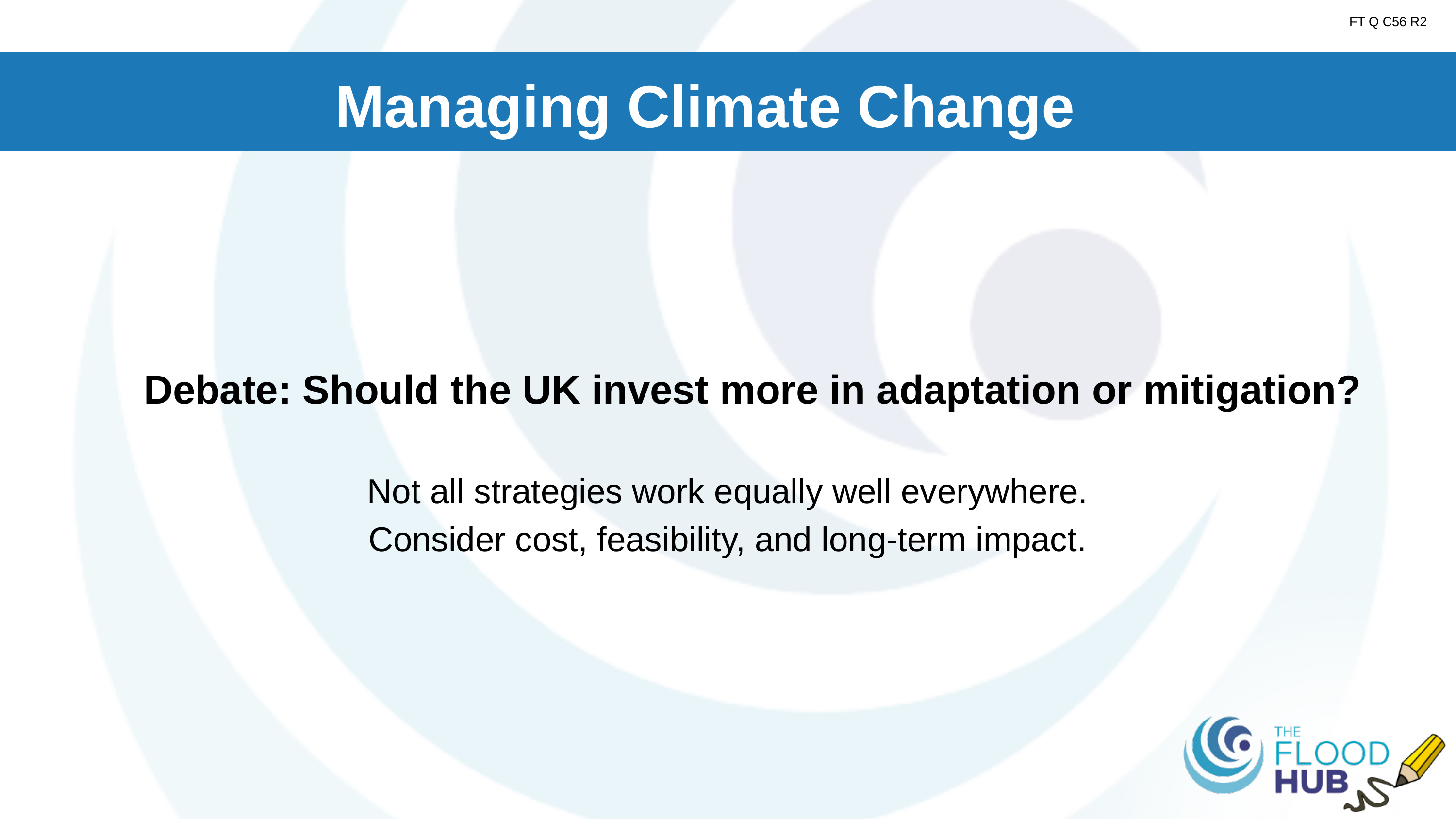

Introduction to Climate
FT Q C56 R2

Managing Climate Change
 Debate: Should the UK invest more in adaptation or mitigation?
Not all strategies work equally well everywhere.
Consider cost, feasibility, and long-term impact.